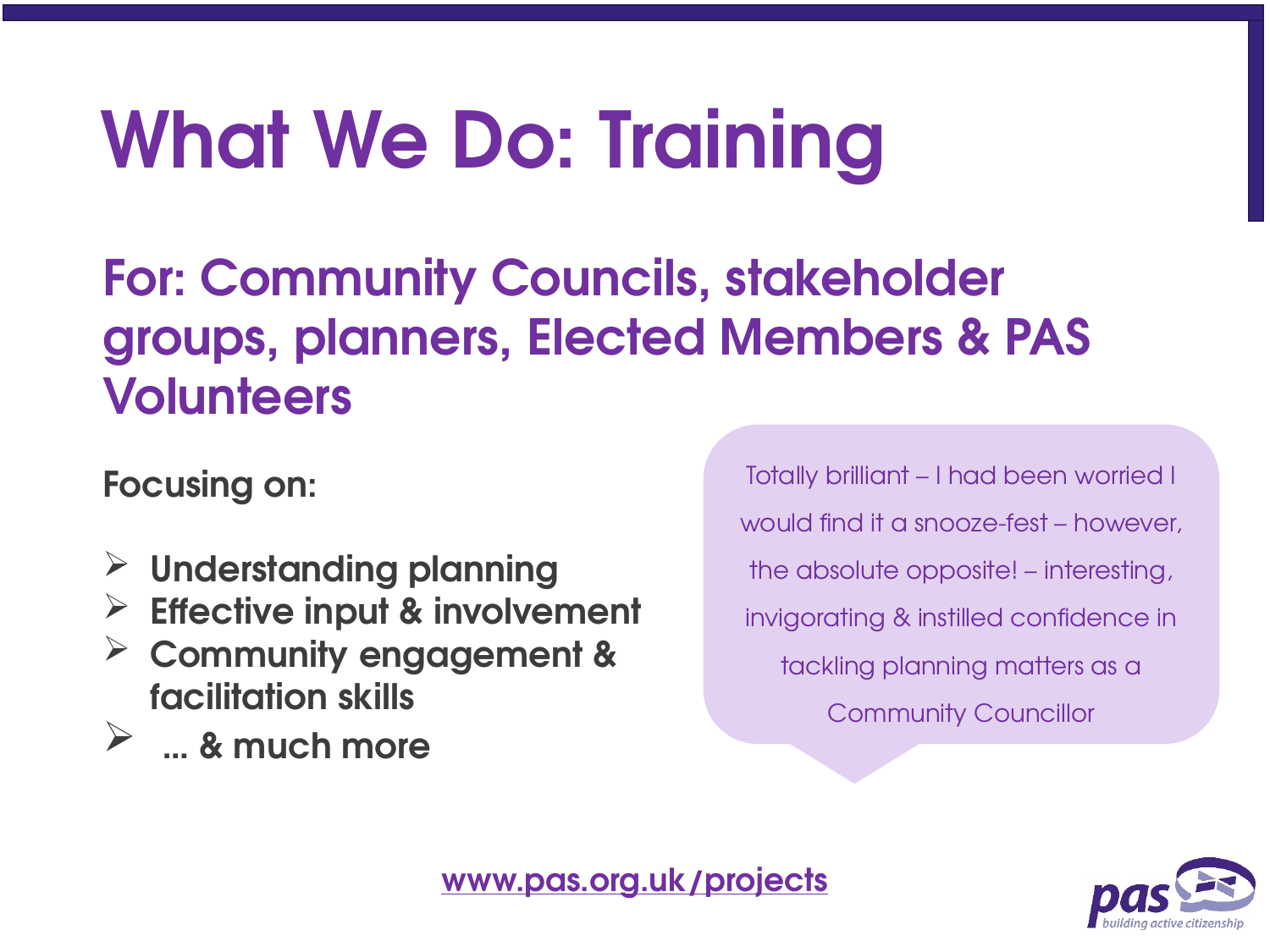

# What We Do: Training
For: Community Councils, stakeholder groups, planners, Elected Members & PAS Volunteers

Totally brilliant – I had been worried I would find it a snooze-fest – however, the absolute opposite! – interesting, invigorating & instilled confidence in tackling planning matters as a Community Councillor
Focusing on:

Understanding planning
Effective input & involvement
Community engagement & facilitation skills
 … & much more
www.pas.org.uk/projects